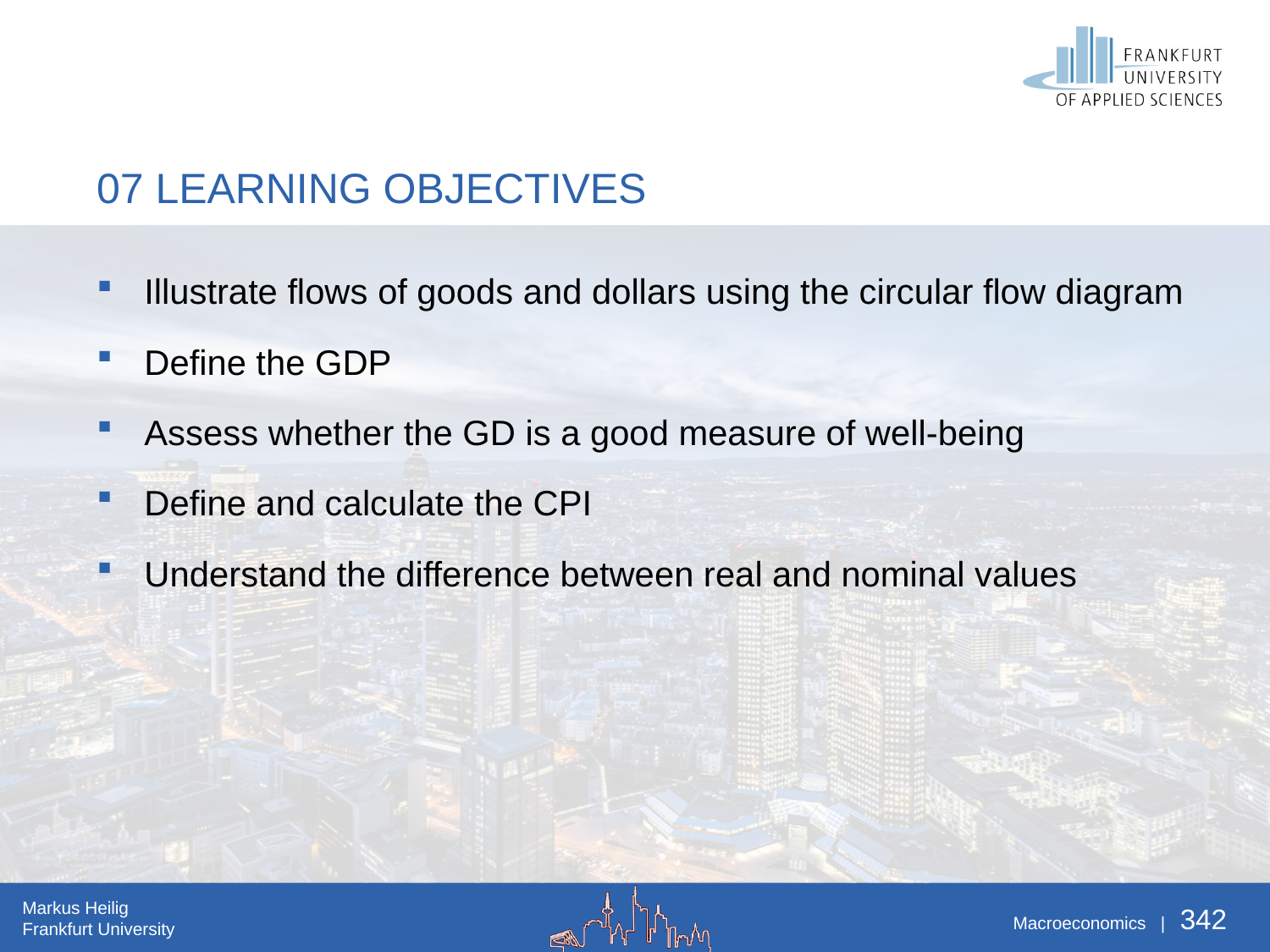

# 07 Learning Objectives

Illustrate flows of goods and dollars using the circular flow diagram
Define the GDP
Assess whether the GD is a good measure of well-being
Define and calculate the CPI
Understand the difference between real and nominal values